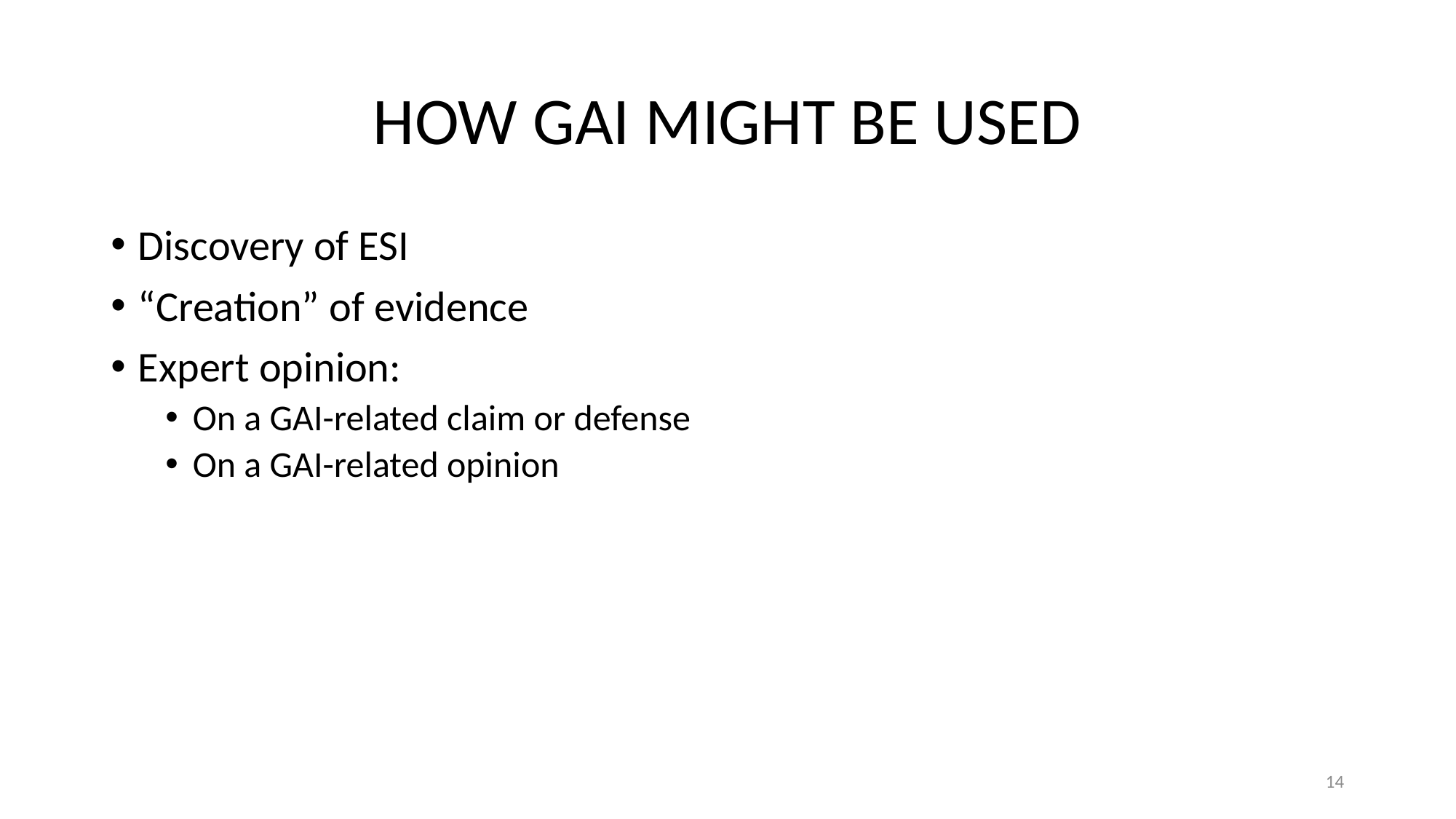

# HOW GAI MIGHT BE USED
Discovery of ESI
“Creation” of evidence
Expert opinion:
On a GAI-related claim or defense
On a GAI-related opinion
14